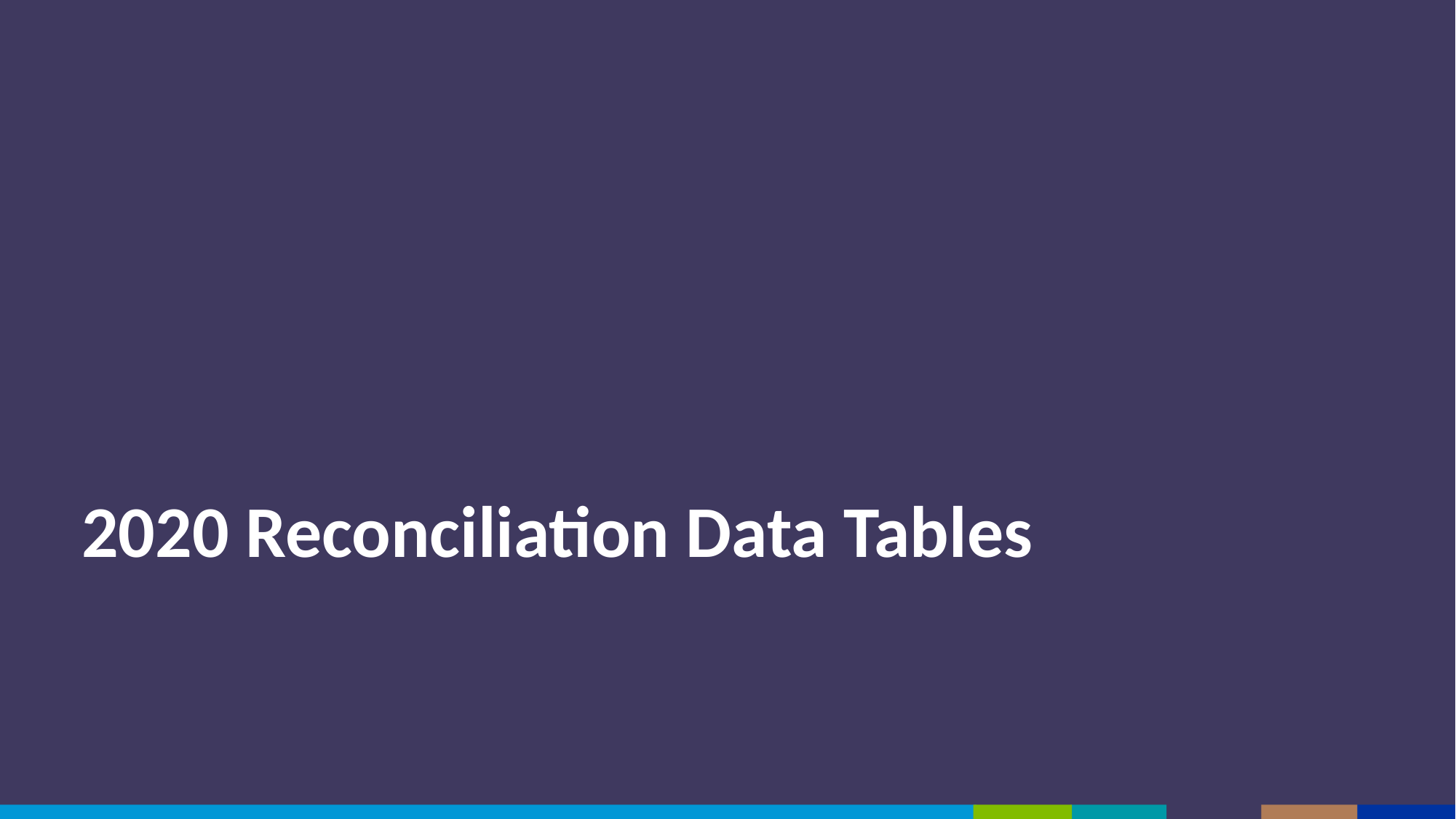

2020 Reconciliation Data Tables
2020 Reconciliation Data Tables